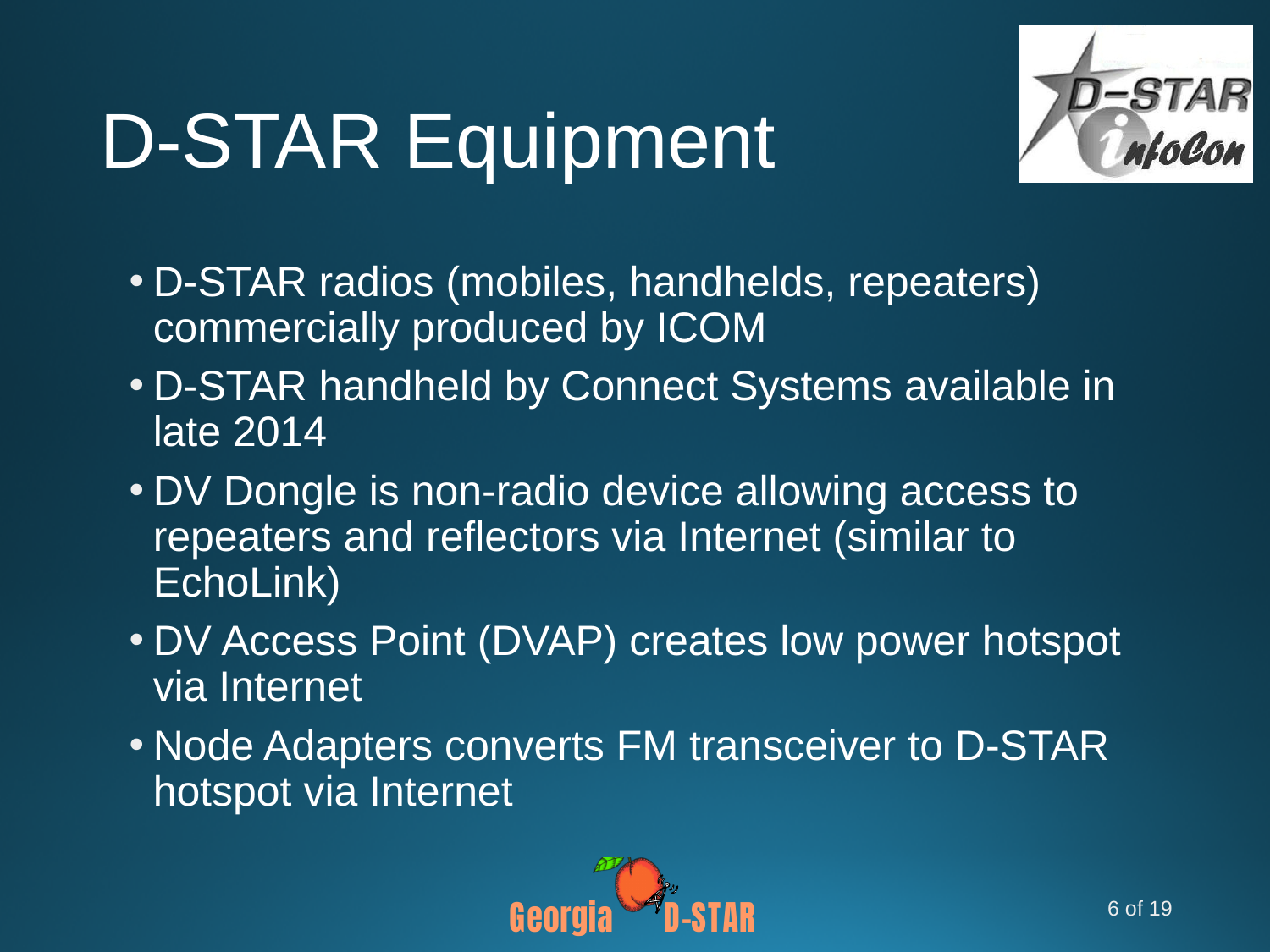

# D-STAR Equipment
D-STAR radios (mobiles, handhelds, repeaters) commercially produced by ICOM
D-STAR handheld by Connect Systems available in late 2014
DV Dongle is non-radio device allowing access to repeaters and reflectors via Internet (similar to EchoLink)
DV Access Point (DVAP) creates low power hotspot via Internet
Node Adapters converts FM transceiver to D-STAR hotspot via Internet

6 of 19